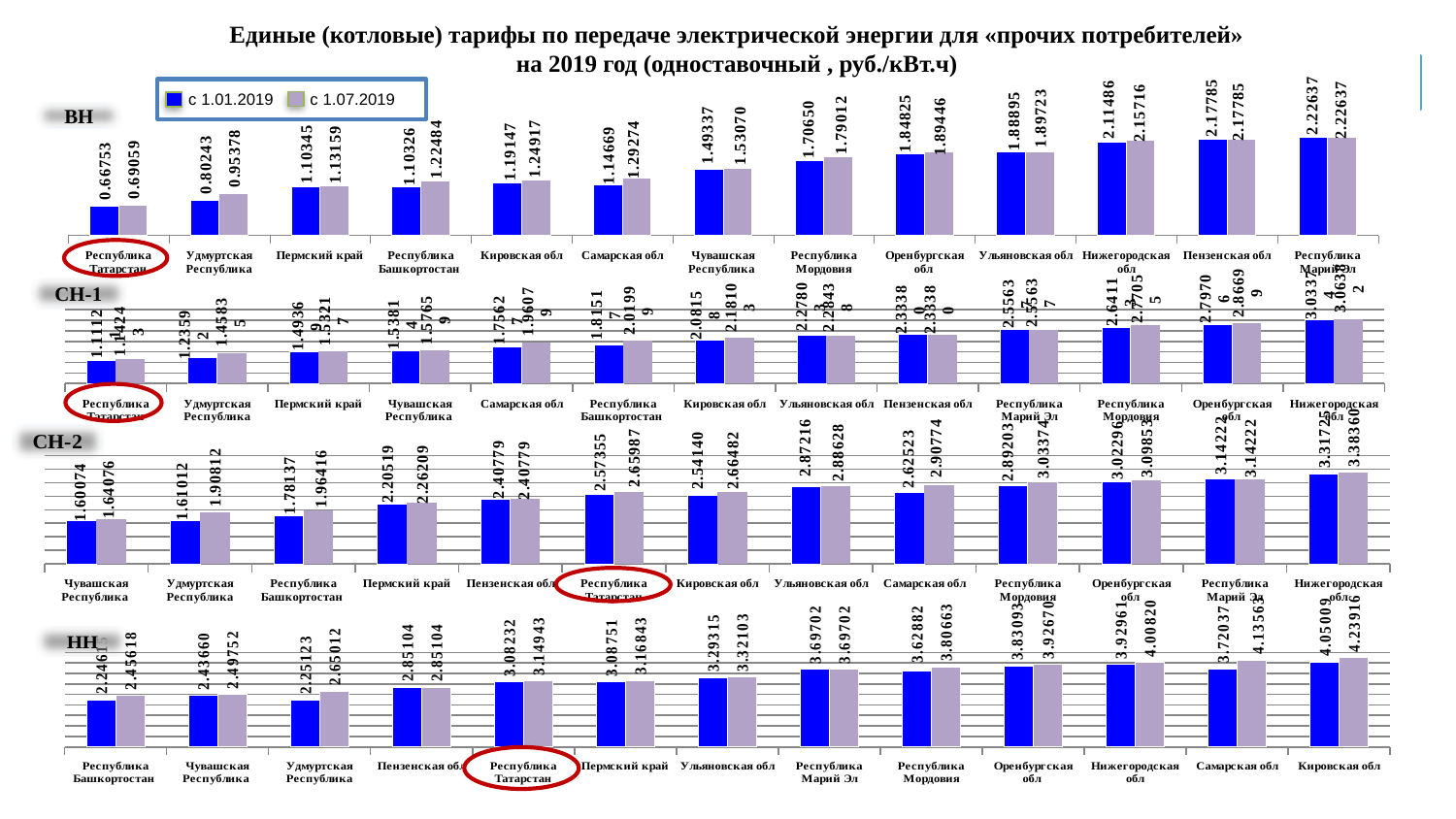

Единые (котловые) тарифы по передаче электрической энергии для «прочих потребителей»
на 2019 год (одноставочный , руб./кВт.ч)

### Chart

| Category | с 01.01.2019 | с 01.07.2019 |
|---|---|---|
| Республика Татарстан | 0.66753 | 0.69059 |
| Удмуртская Республика | 0.80243 | 0.95378 |
| Пермский край | 1.10345 | 1.13159 |
| Республика Башкортостан  | 1.10326 | 1.22484 |
| Кировская обл | 1.19147 | 1.24917 |
| Самарская обл | 1.14669 | 1.29274 |
| Чувашская Республика  | 1.49337 | 1.5307 |
| Республика Мордовия | 1.7065 | 1.79012 |
| Оренбургская обл  | 1.84825 | 1.89446 |
| Ульяновская обл | 1.88895 | 1.89723 |
| Нижегородская обл | 2.11486 | 2.15716 |
| Пензенская обл | 2.17785 | 2.17785 |
| Республика Марий Эл | 2.22637 | 2.22637 |
с 1.01.2019        с 1.07.2019

ВН

### Chart

| Category | Столбец1 | Столбец2 |
|---|---|---|
| Республика Татарстан | 1.11121 | 1.14243 |
| Удмуртская Республика | 1.23592 | 1.45835 |
| Пермский край | 1.49369 | 1.53217 |
| Чувашская Республика  | 1.53814 | 1.57659 |
| Самарская обл | 1.75627 | 1.96079 |
| Республика Башкортостан  | 1.81517 | 2.01999 |
| Кировская обл | 2.08158 | 2.18103 |
| Ульяновская обл | 2.27803 | 2.28438 |
| Пензенская обл | 2.3338 | 2.3338 |
| Республика Марий Эл | 2.55637 | 2.55637 |
| Республика Мордовия | 2.64113 | 2.77055 |
| Оренбургская обл  | 2.79706 | 2.86699 |
| Нижегородская обл | 3.03374 | 3.06382 |
СН-1

### Chart

| Category | Столбец1 | Столбец2 |
|---|---|---|
| Чувашская Республика  | 1.60074 | 1.64076 |
| Удмуртская Республика | 1.61012 | 1.90812 |
| Республика Башкортостан  | 1.78137 | 1.96416 |
| Пермский край | 2.20519 | 2.26209 |
| Пензенская обл | 2.40779 | 2.40779 |
| Республика Татарстан | 2.57355 | 2.65987 |
| Кировская обл | 2.5414 | 2.66482 |
| Ульяновская обл | 2.87216 | 2.88628 |
| Самарская обл | 2.62523 | 2.90774 |
| Республика Мордовия | 2.89203 | 3.03374 |
| Оренбургская обл  | 3.02296 | 3.09853 |
| Республика Марий Эл | 3.14222 | 3.14222 |
| Нижегородская обл | 3.31725 | 3.3836 |

### Chart

| Category | с 1.01.2019 | с 1.07.2019 |
|---|---|---|
| Республика Башкортостан  | 2.24615 | 2.45618 |
| Чувашская Республика  | 2.4366 | 2.49752 |
| Удмуртская Республика | 2.25123 | 2.65012 |
| Пензенская обл | 2.85104 | 2.85104 |
| Республика Татарстан | 3.08232 | 3.14943 |
| Пермский край | 3.08751 | 3.16843 |
| Ульяновская обл | 3.29315 | 3.32103 |
| Республика Марий Эл | 3.69702 | 3.69702 |
| Республика Мордовия | 3.62882 | 3.80663 |
| Оренбургская обл  | 3.83093 | 3.9267 |
| Нижегородская обл | 3.92961 | 4.0082 |
| Самарская обл | 3.72037 | 4.13563 |
| Кировская обл | 4.05009 | 4.23916 |